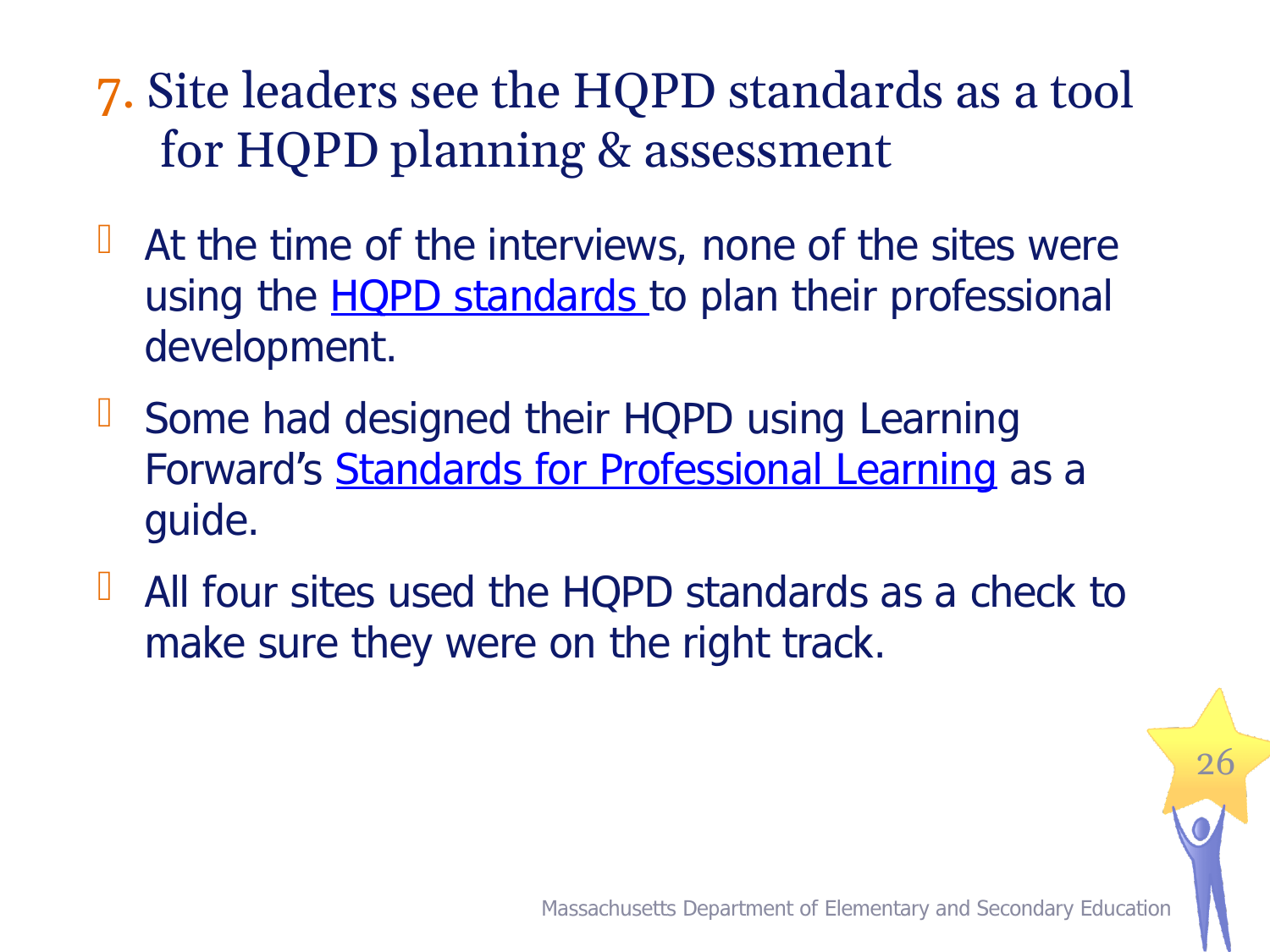

# 7. Site leaders see the HQPD standards as a tool for HQPD planning & assessment
At the time of the interviews, none of the sites were using the HQPD standards to plan their professional development.
Some had designed their HQPD using Learning Forward’s Standards for Professional Learning as a guide.
All four sites used the HQPD standards as a check to make sure they were on the right track.

26
Massachusetts Department of Elementary and Secondary Education